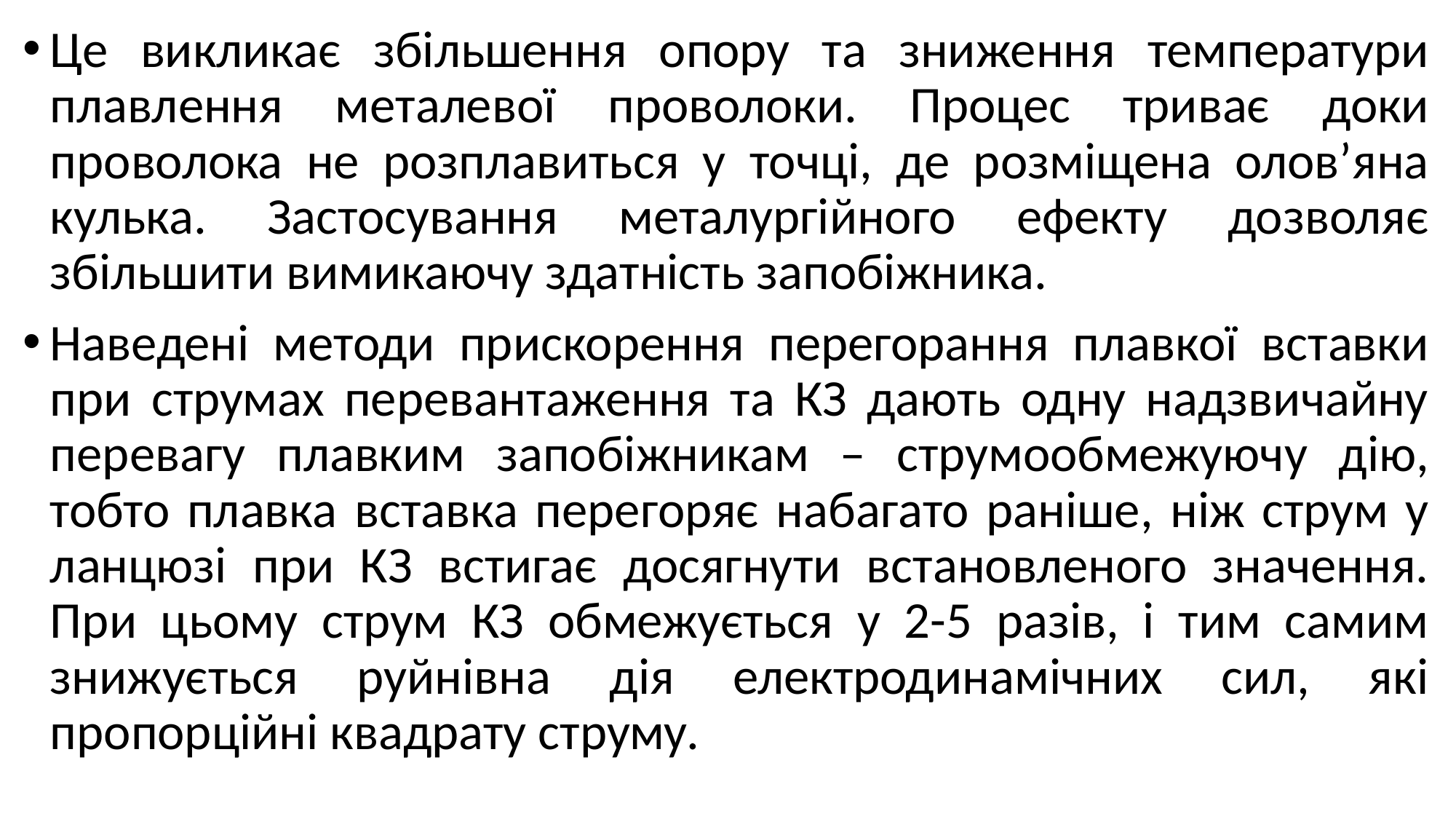

Це викликає збільшення опору та зниження температури плавлення металевої проволоки. Процес триває доки проволока не розплавиться у точці, де розміщена олов’яна кулька. Застосування металургійного ефекту дозволяє збільшити вимикаючу здатність запобіжника.
Наведені методи прискорення перегорання плавкої вставки при струмах перевантаження та КЗ дають одну надзвичайну перевагу плавким запобіжникам – струмообмежуючу дію, тобто плавка вставка перегоряє набагато раніше, ніж струм у ланцюзі при КЗ встигає досягнути встановленого значення. При цьому струм КЗ обмежується у 2-5 разів, і тим самим знижується руйнівна дія електродинамічних сил, які пропорційні квадрату струму.